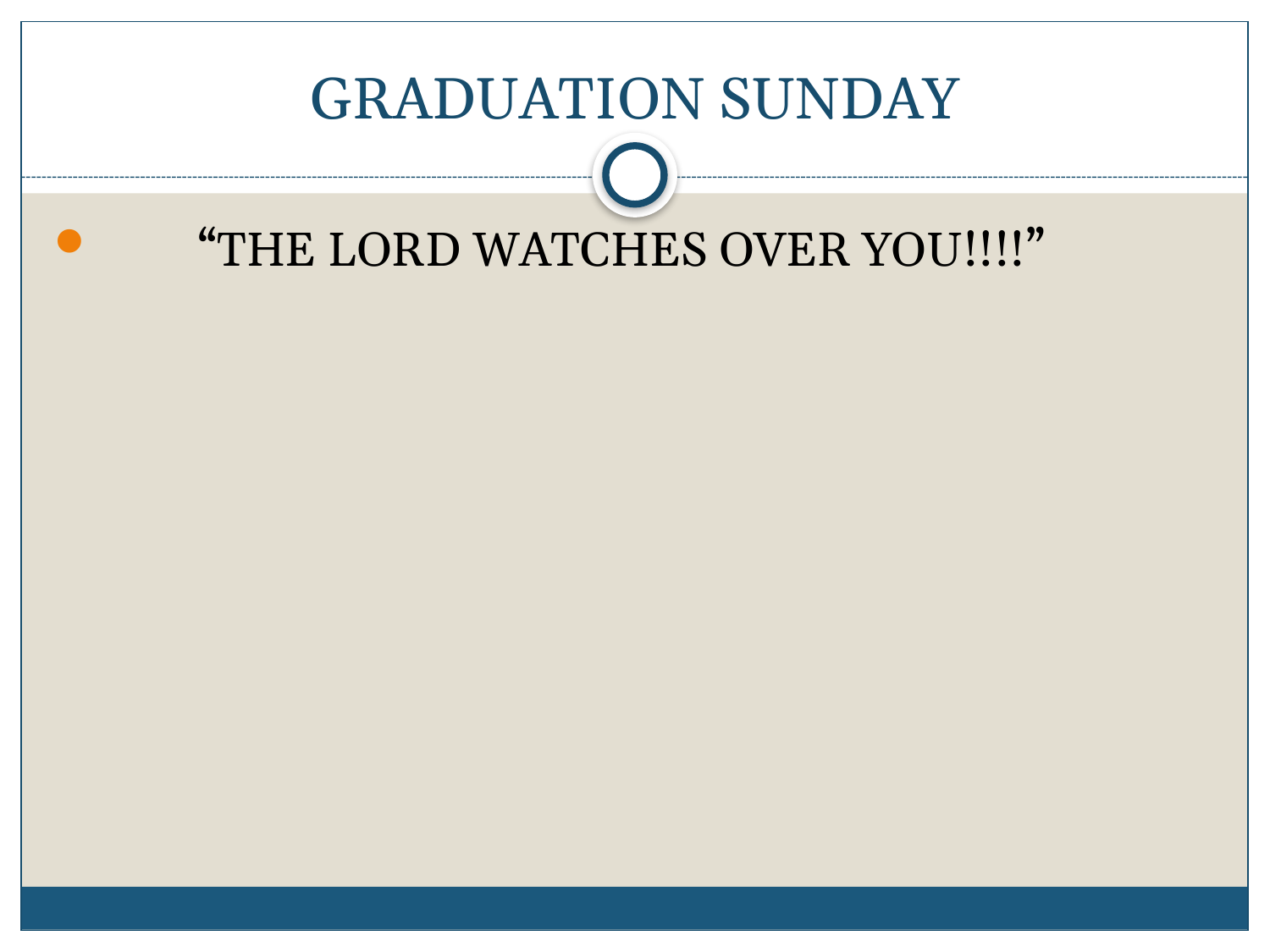

# GRADUATION SUNDAY
         “THE LORD WATCHES OVER YOU!!!!”